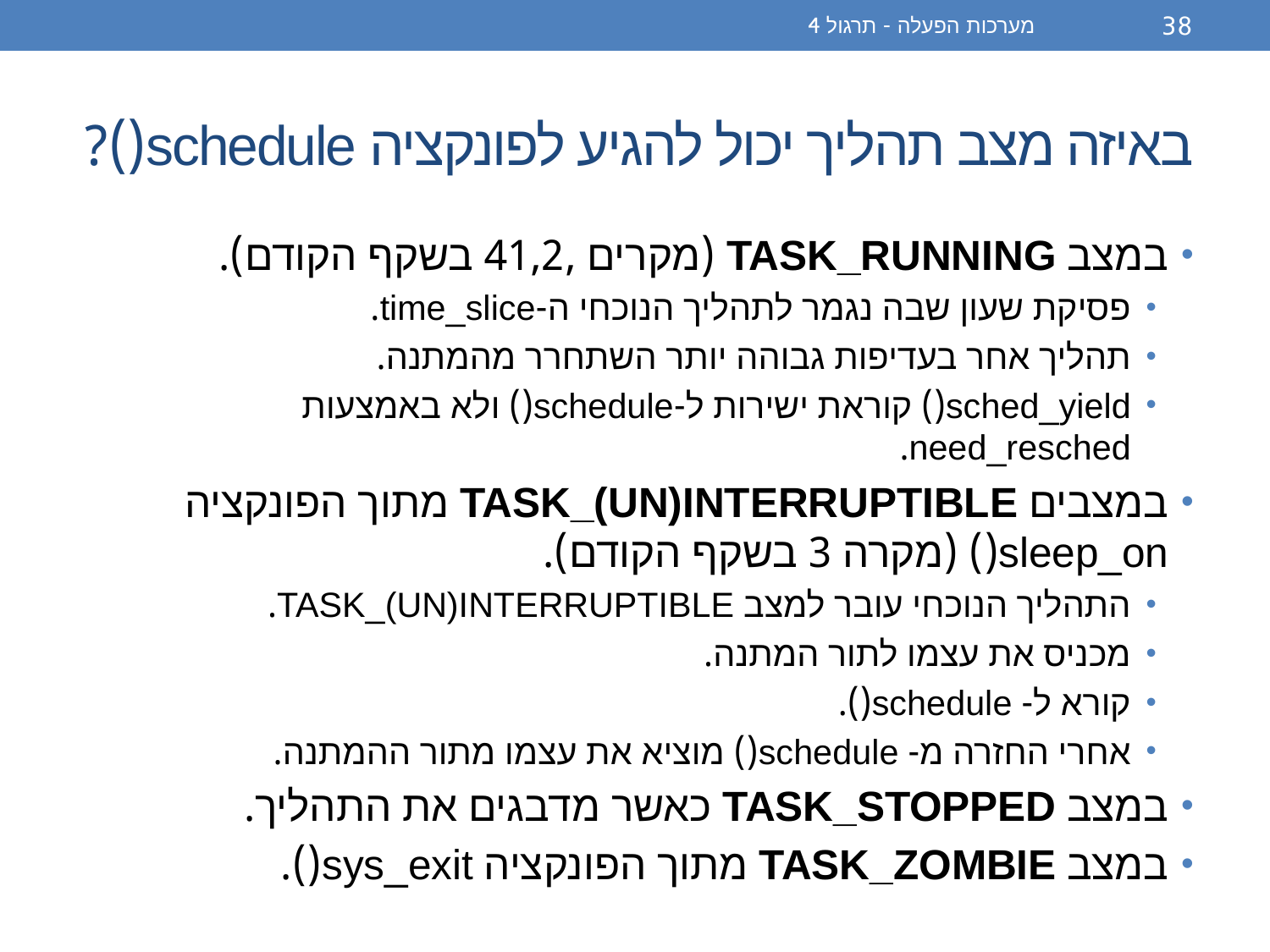

מערכות הפעלה - תרגול 4
38
# באיזה מצב תהליך יכול להגיע לפונקציה schedule()?
במצב TASK_RUNNING (מקרים ,41,2 בשקף הקודם).
פסיקת שעון שבה נגמר לתהליך הנוכחי ה-time_slice.
תהליך אחר בעדיפות גבוהה יותר השתחרר מהמתנה.
sched_yield() קוראת ישירות ל-schedule() ולא באמצעות need_resched.
במצבים TASK_(UN)INTERRUPTIBLE מתוך הפונקציה sleep_on() (מקרה 3 בשקף הקודם).
התהליך הנוכחי עובר למצב TASK_(UN)INTERRUPTIBLE.
מכניס את עצמו לתור המתנה.
קורא ל- schedule().
אחרי החזרה מ- schedule() מוציא את עצמו מתור ההמתנה.
במצב TASK_STOPPED כאשר מדבגים את התהליך.
במצב TASK_ZOMBIE מתוך הפונקציה sys_exit().